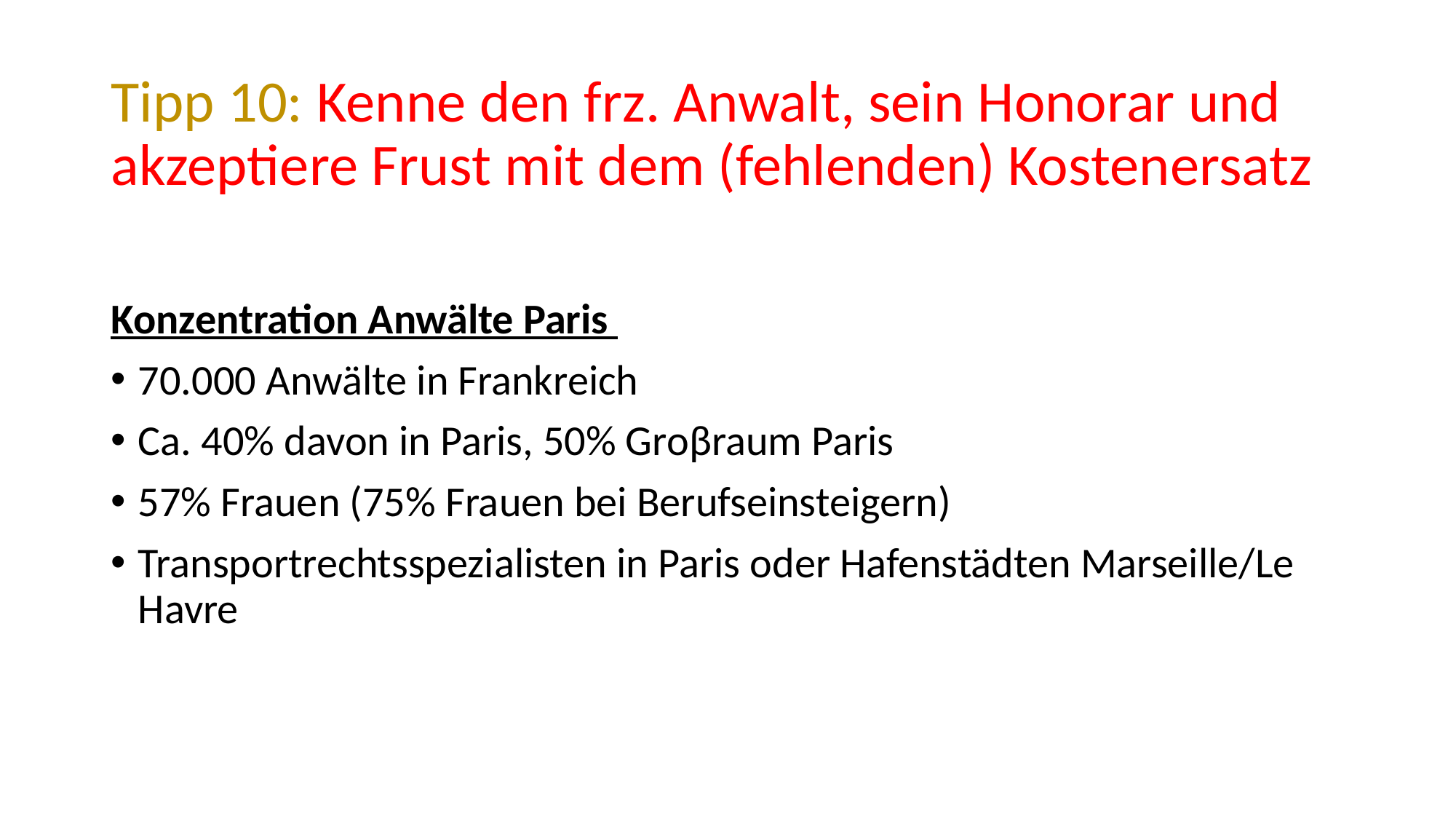

# Tipp 10: Kenne den frz. Anwalt, sein Honorar und akzeptiere Frust mit dem (fehlenden) Kostenersatz

Konzentration Anwälte Paris
70.000 Anwälte in Frankreich
Ca. 40% davon in Paris, 50% Groβraum Paris
57% Frauen (75% Frauen bei Berufseinsteigern)
Transportrechtsspezialisten in Paris oder Hafenstädten Marseille/Le Havre